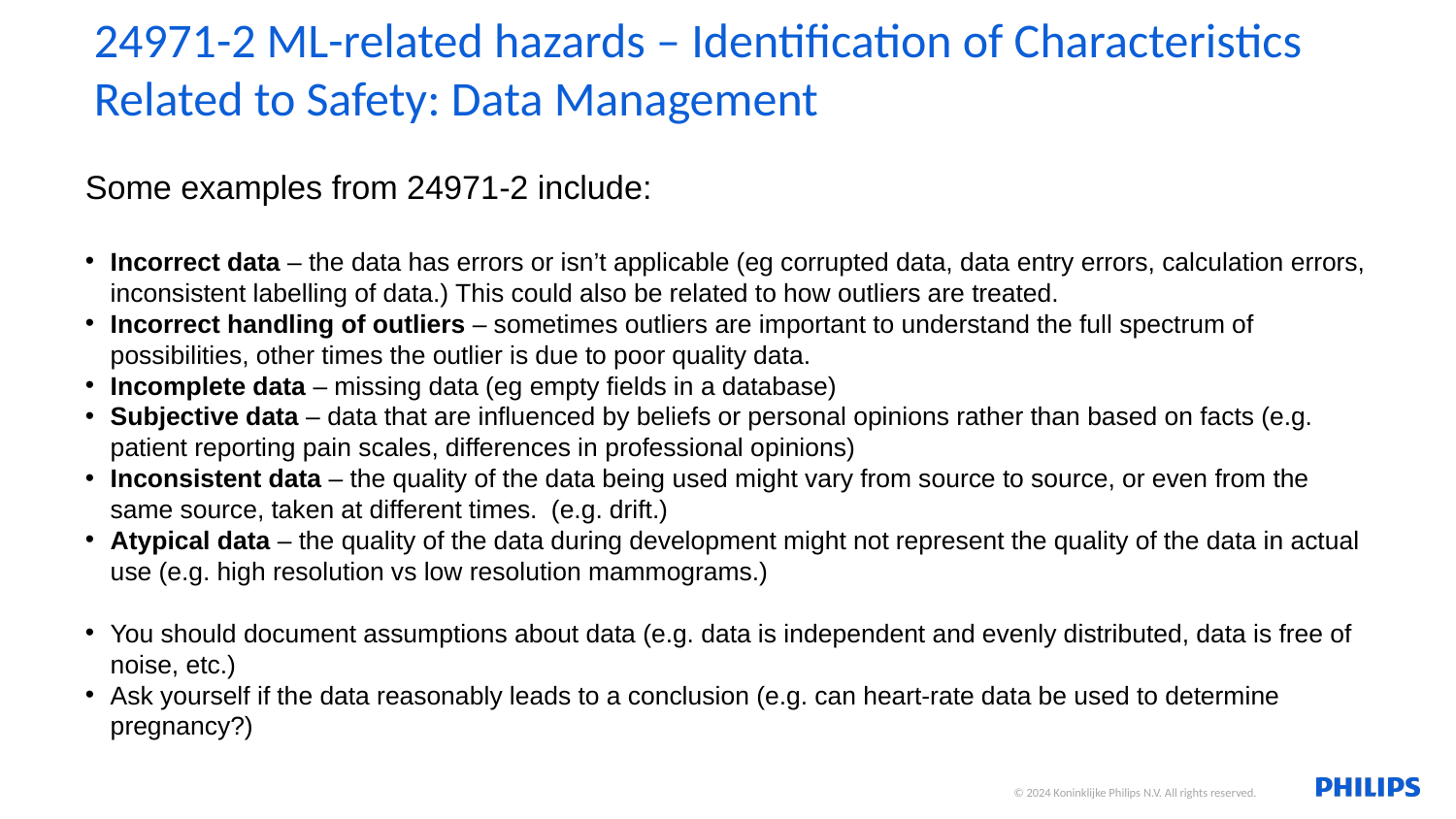

# 24971-2 ML-related hazards – Identification of Characteristics Related to Safety: Data Management
Some examples from 24971-2 include:

Incorrect data – the data has errors or isn’t applicable (eg corrupted data, data entry errors, calculation errors, inconsistent labelling of data.) This could also be related to how outliers are treated.
Incorrect handling of outliers – sometimes outliers are important to understand the full spectrum of possibilities, other times the outlier is due to poor quality data.
Incomplete data – missing data (eg empty fields in a database)
Subjective data – data that are influenced by beliefs or personal opinions rather than based on facts (e.g. patient reporting pain scales, differences in professional opinions)
Inconsistent data – the quality of the data being used might vary from source to source, or even from the same source, taken at different times.  (e.g. drift.)
Atypical data – the quality of the data during development might not represent the quality of the data in actual use (e.g. high resolution vs low resolution mammograms.)

You should document assumptions about data (e.g. data is independent and evenly distributed, data is free of noise, etc.)
Ask yourself if the data reasonably leads to a conclusion (e.g. can heart-rate data be used to determine pregnancy?)